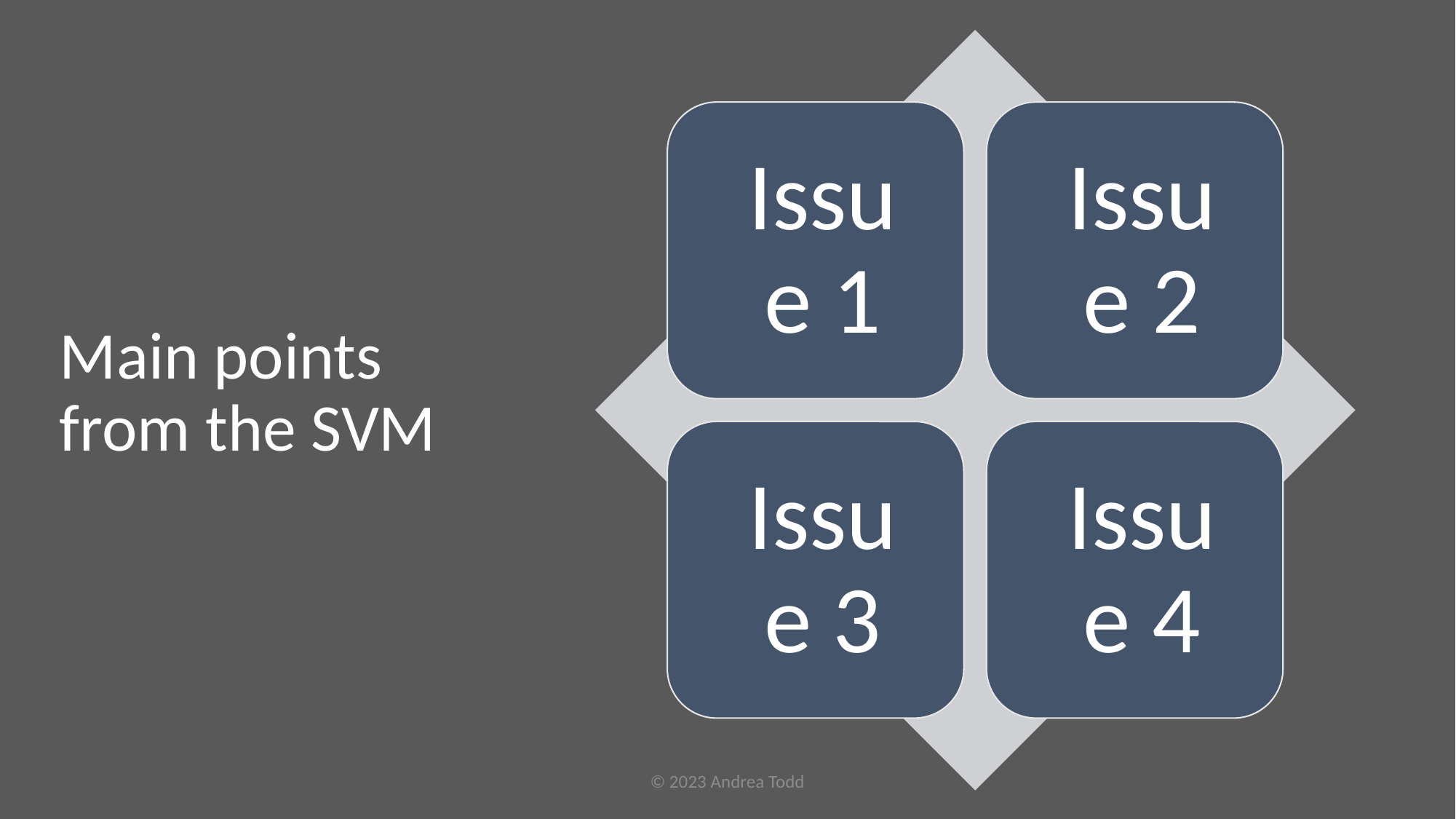

Issue 1
Issue 2
Issue 3
Issue 4
# Main points from the SVM
© 2023 Andrea Todd